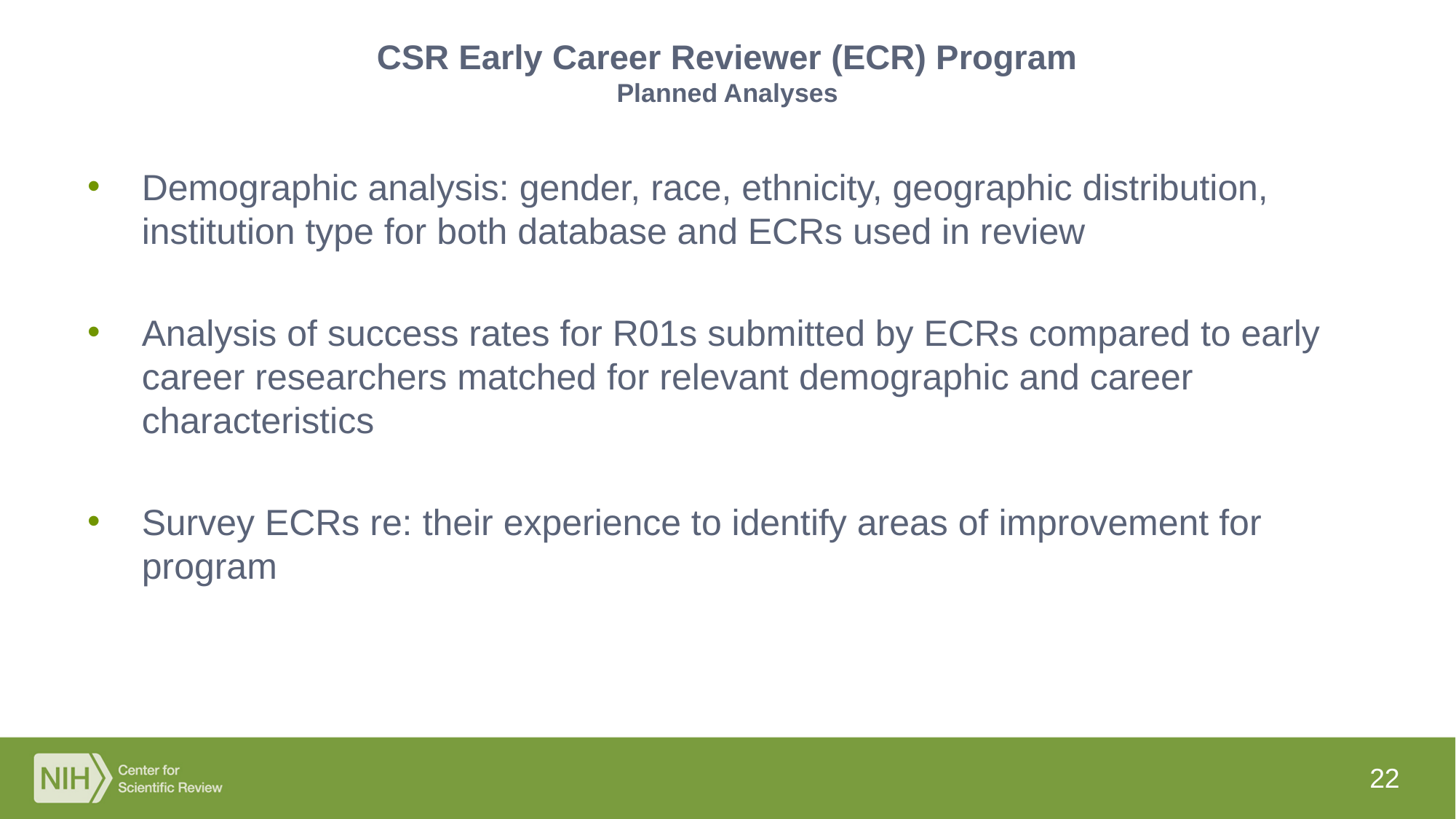

# CSR Early Career Reviewer (ECR) Program Planned Analyses
Demographic analysis: gender, race, ethnicity, geographic distribution, institution type for both database and ECRs used in review

Analysis of success rates for R01s submitted by ECRs compared to early career researchers matched for relevant demographic and career characteristics

Survey ECRs re: their experience to identify areas of improvement for program